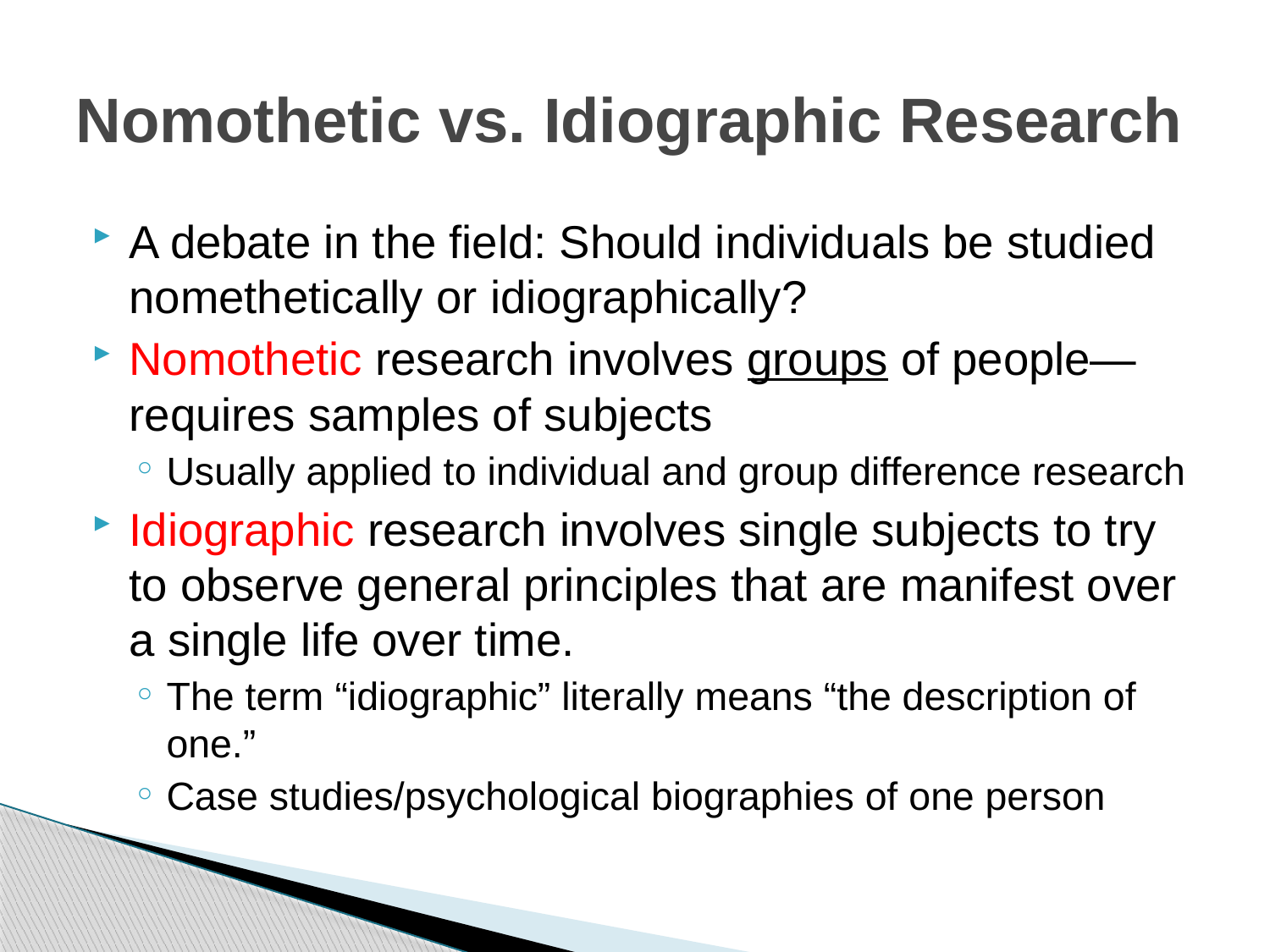

# Nomothetic vs. Idiographic Research
A debate in the field: Should individuals be studied nomethetically or idiographically?
Nomothetic research involves groups of people—requires samples of subjects
Usually applied to individual and group difference research
Idiographic research involves single subjects to try to observe general principles that are manifest over a single life over time.
The term “idiographic” literally means “the description of one.”
Case studies/psychological biographies of one person